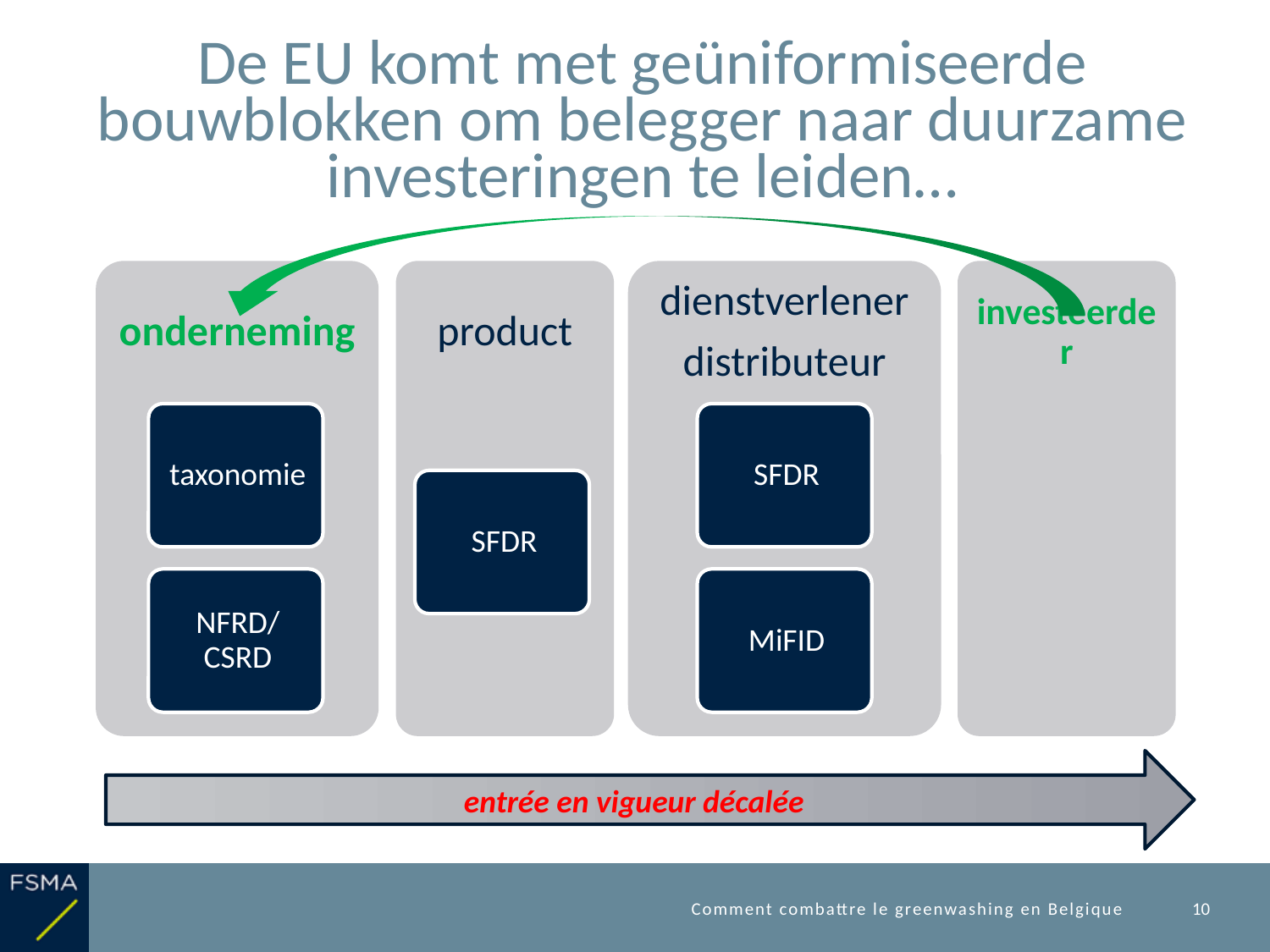

# De EU komt met geüniformiseerde bouwblokken om belegger naar duurzame investeringen te leiden…

onderneming
taxonomie
NFRD/CSRD
product
SFDR

dienstverlener
distributeur
SFDR
MiFID
investeerder

entrée en vigueur décalée
Comment combattre le greenwashing en Belgique
10